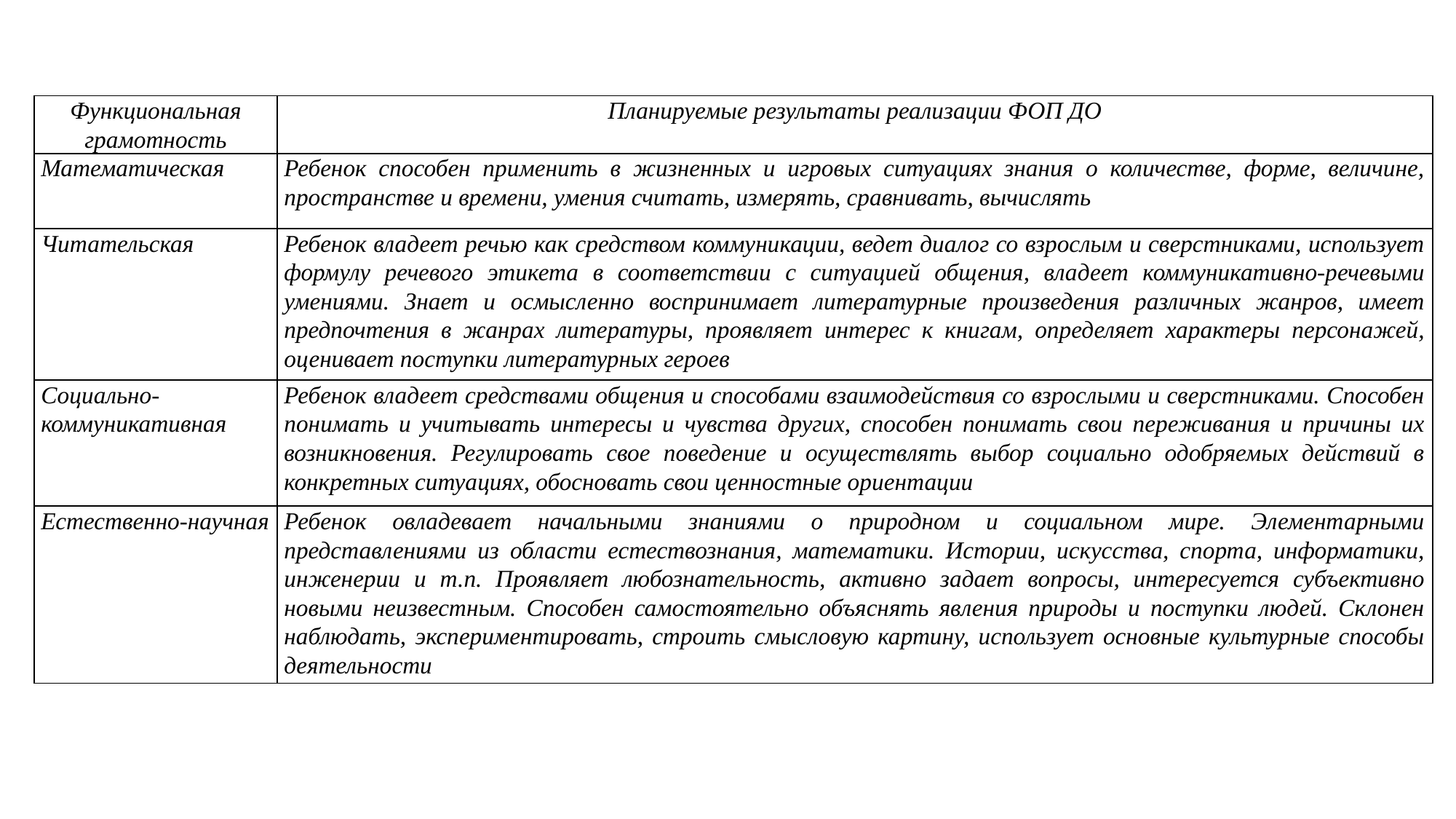

| Функциональная грамотность | Планируемые результаты реализации ФОП ДО |
| --- | --- |
| Математическая | Ребенок способен применить в жизненных и игровых ситуациях знания о количестве, форме, величине, пространстве и времени, умения считать, измерять, сравнивать, вычислять |
| Читательская | Ребенок владеет речью как средством коммуникации, ведет диалог со взрослым и сверстниками, использует формулу речевого этикета в соответствии с ситуацией общения, владеет коммуникативно-речевыми умениями. Знает и осмысленно воспринимает литературные произведения различных жанров, имеет предпочтения в жанрах литературы, проявляет интерес к книгам, определяет характеры персонажей, оценивает поступки литературных героев |
| Социально-коммуникативная | Ребенок владеет средствами общения и способами взаимодействия со взрослыми и сверстниками. Способен понимать и учитывать интересы и чувства других, способен понимать свои переживания и причины их возникновения. Регулировать свое поведение и осуществлять выбор социально одобряемых действий в конкретных ситуациях, обосновать свои ценностные ориентации |
| Естественно-научная | Ребенок овладевает начальными знаниями о природном и социальном мире. Элементарными представлениями из области естествознания, математики. Истории, искусства, спорта, информатики, инженерии и т.п. Проявляет любознательность, активно задает вопросы, интересуется субъективно новыми неизвестным. Способен самостоятельно объяснять явления природы и поступки людей. Склонен наблюдать, экспериментировать, строить смысловую картину, использует основные культурные способы деятельности |